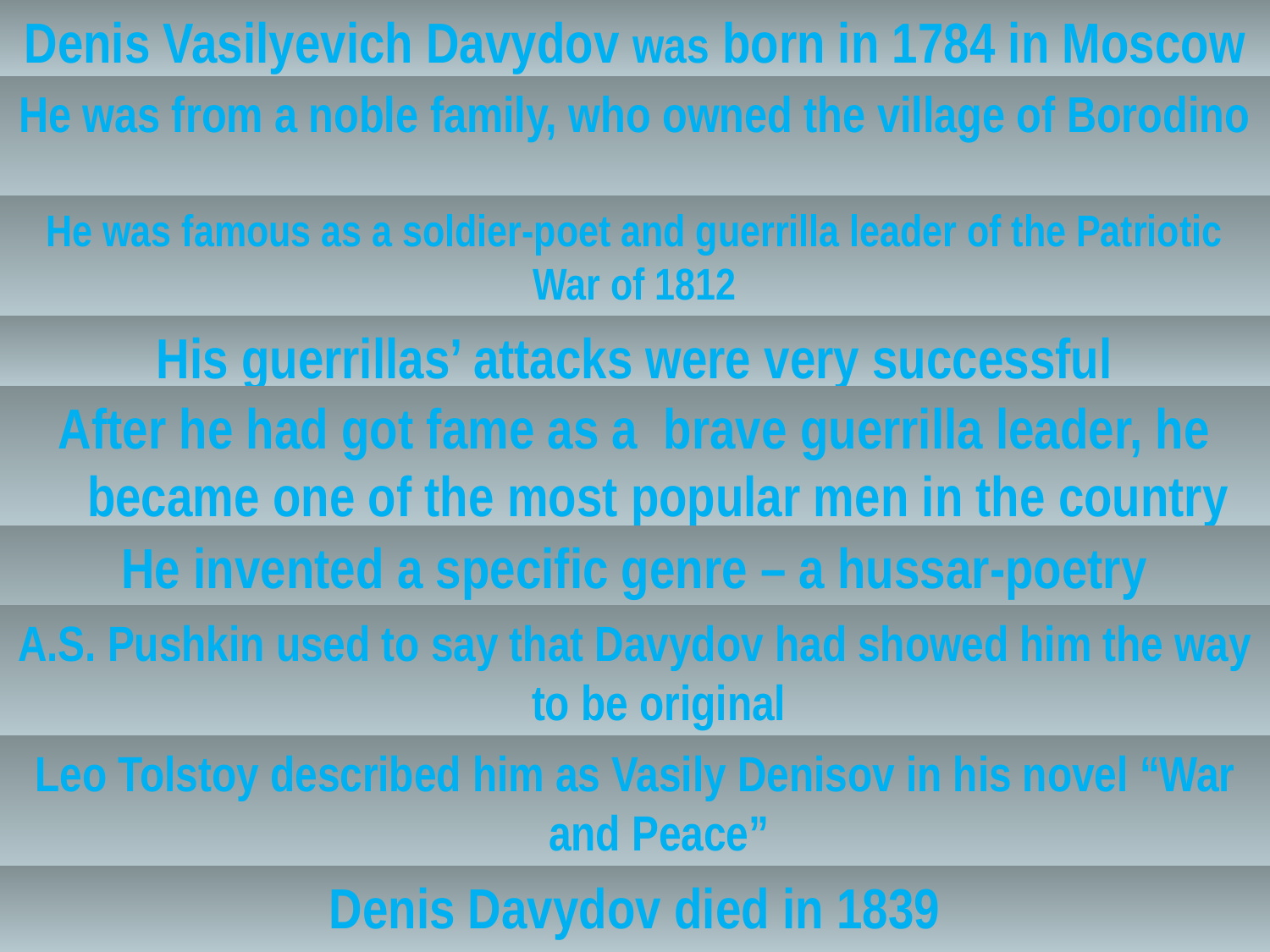

Denis Vasilyevich Davydov was born in 1784 in Moscow

He was from a noble family, who owned the village of Borodino

He was famous as a soldier-poet and guerrilla leader of the Patriotic War of 1812

His guerrillas’ attacks were very successful

After he had got fame as a  brave guerrilla leader, he became one of the most popular men in the country

He invented a specific genre – a hussar-poetry

A.S. Pushkin used to say that Davydov had showed him the way to be original

Leo Tolstoy described him as Vasily Denisov in his novel “War and Peace”

Denis Davydov died in 1839